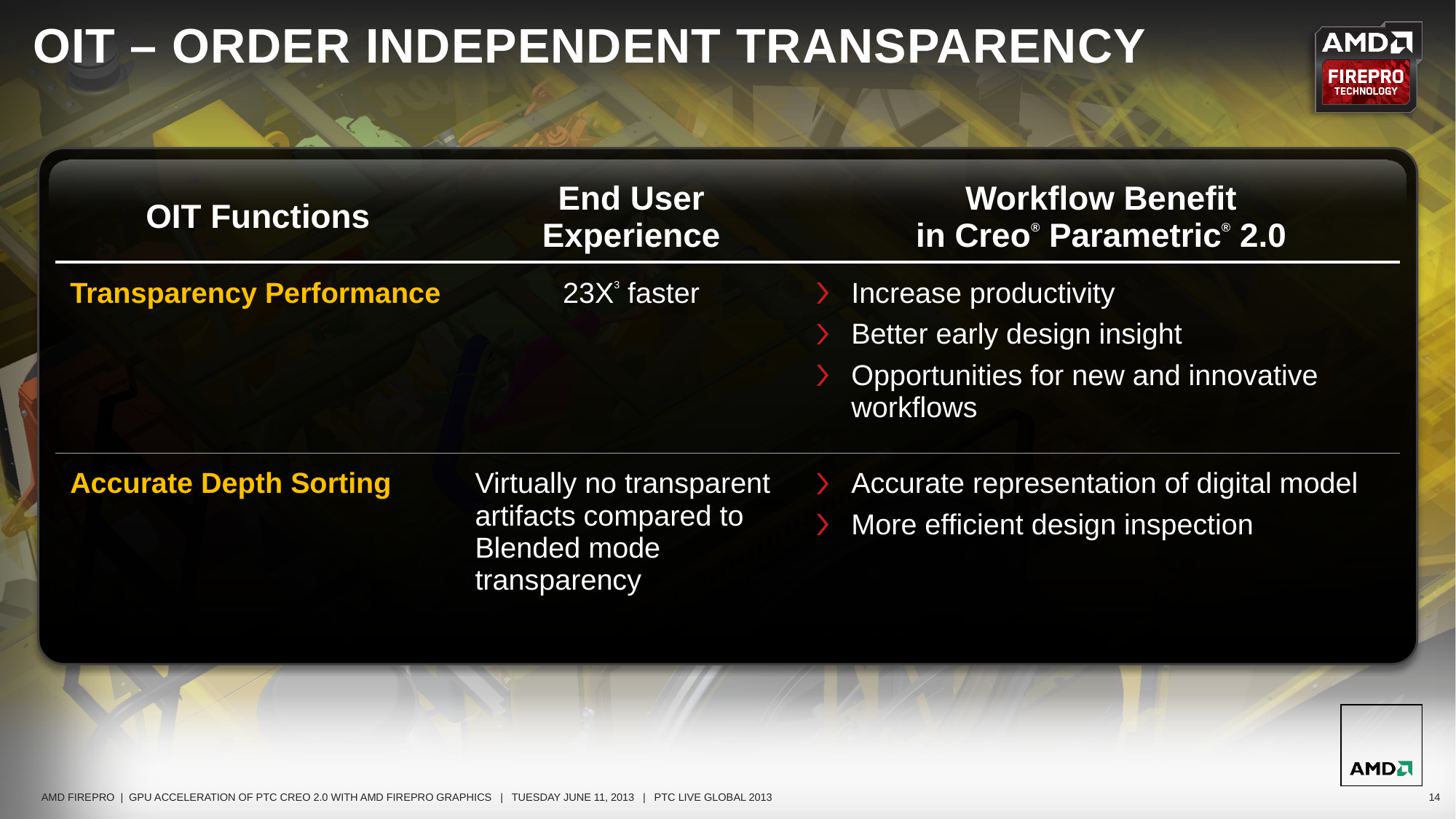

# OIT – Order Independent Transparency

| OIT Functions | End User Experience | Workflow Benefit in Creo® Parametric® 2.0 |
| --- | --- | --- |
| Transparency Performance | 23X3 faster | Increase productivity Better early design insight Opportunities for new and innovative workflows |
| Accurate Depth Sorting | Virtually no transparent artifacts compared to Blended mode transparency | Accurate representation of digital model More efficient design inspection |